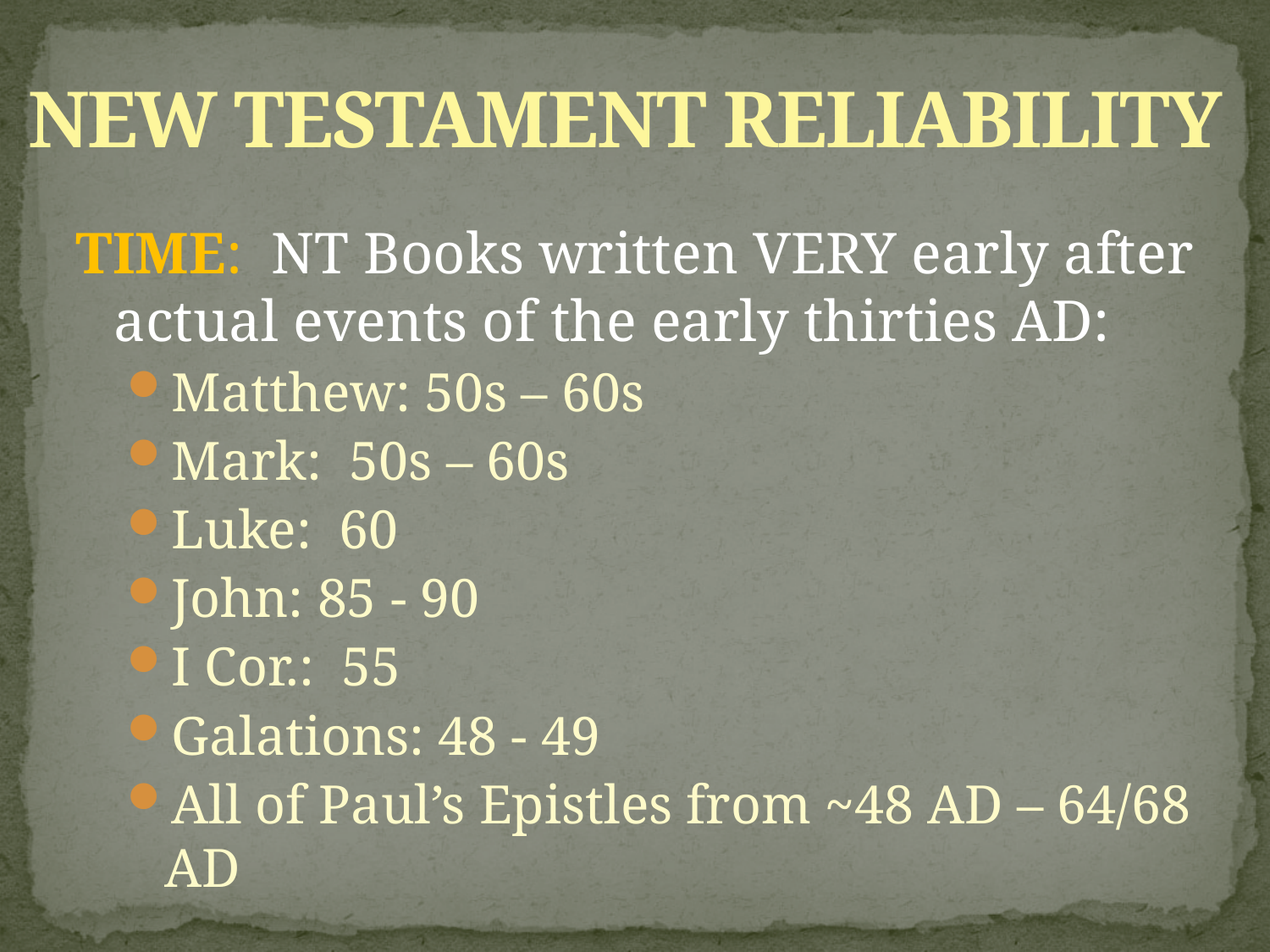

# NEW TESTAMENT RELIABILITY
TIME:  NT Books written VERY early after actual events of the early thirties AD:
Matthew: 50s – 60s
Mark:  50s – 60s
Luke:  60
John: 85 - 90
I Cor.:  55
Galations: 48 - 49
All of Paul’s Epistles from ~48 AD – 64/68 AD